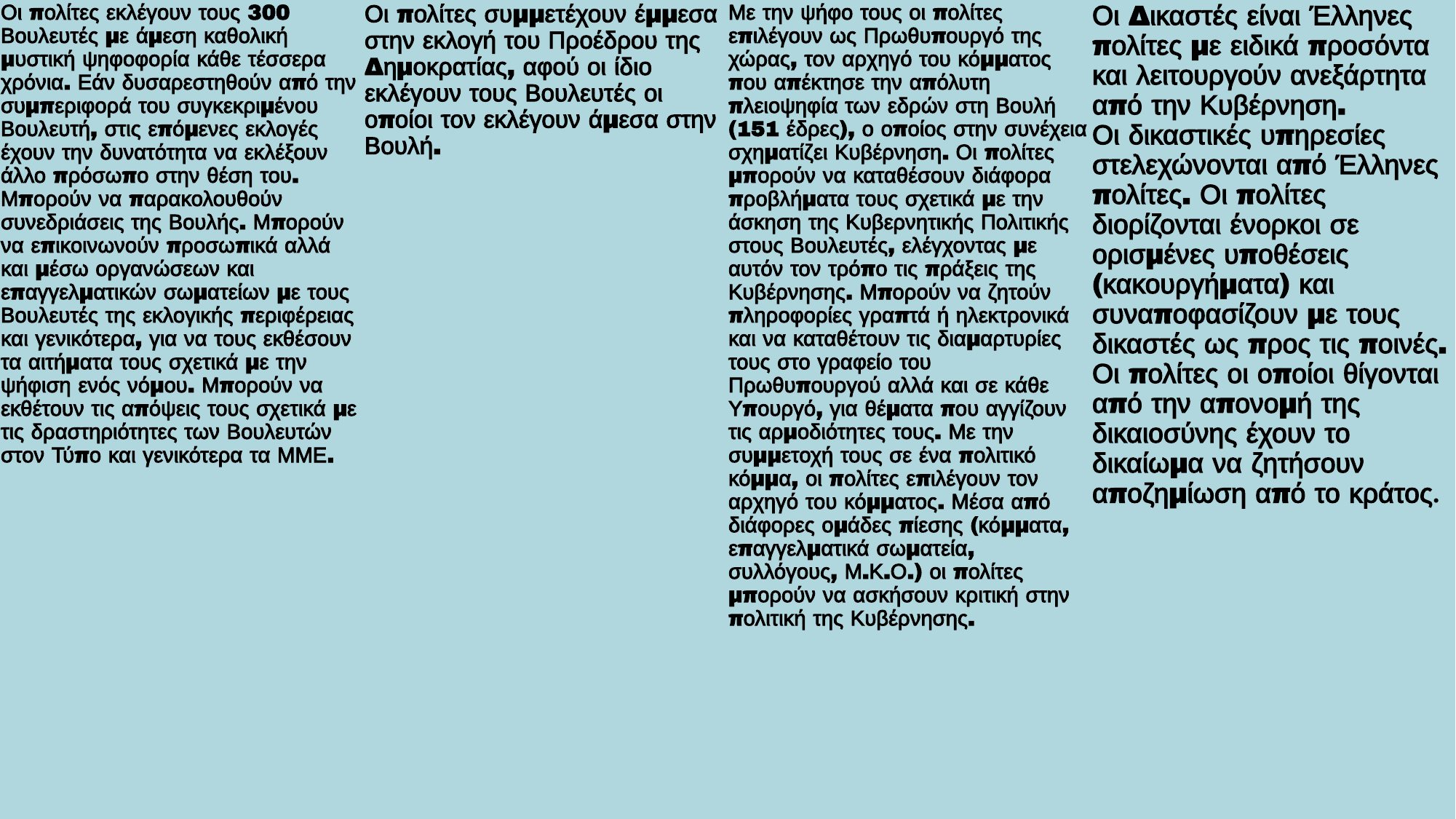

| Οι πολίτες εκλέγουν τους 300 Βουλευτές με άμεση καθολική μυστική ψηφοφορία κάθε τέσσερα χρόνια. Εάν δυσαρεστηθούν από την συμπεριφορά του συγκεκριμένου Βουλευτή, στις επόμενες εκλογές έχουν την δυνατότητα να εκλέξουν άλλο πρόσωπο στην θέση του. Μπορούν να παρακολουθούν συνεδριάσεις της Βουλής. Μπορούν να επικοινωνούν προσωπικά αλλά και μέσω οργανώσεων και επαγγελματικών σωματείων με τους Βουλευτές της εκλογικής περιφέρειας και γενικότερα, για να τους εκθέσουν τα αιτήματα τους σχετικά με την ψήφιση ενός νόμου. Μπορούν να εκθέτουν τις απόψεις τους σχετικά με τις δραστηριότητες των Βουλευτών στον Τύπο και γενικότερα τα ΜΜΕ. | Οι πολίτες συμμετέχουν έμμεσα στην εκλογή του Προέδρου της Δημοκρατίας, αφού οι ίδιο εκλέγουν τους Βουλευτές οι οποίοι τον εκλέγουν άμεσα στην Βουλή. | Με την ψήφο τους οι πολίτες επιλέγουν ως Πρωθυπουργό της χώρας, τον αρχηγό του κόμματος που απέκτησε την απόλυτη πλειοψηφία των εδρών στη Βουλή (151 έδρες), ο οποίος στην συνέχεια σχηματίζει Κυβέρνηση. Οι πολίτες μπορούν να καταθέσουν διάφορα προβλήματα τους σχετικά με την άσκηση της Κυβερνητικής Πολιτικής στους Βουλευτές, ελέγχοντας με αυτόν τον τρόπο τις πράξεις της Κυβέρνησης. Μπορούν να ζητούν πληροφορίες γραπτά ή ηλεκτρονικά και να καταθέτουν τις διαμαρτυρίες τους στο γραφείο του Πρωθυπουργού αλλά και σε κάθε Υπουργό, για θέματα που αγγίζουν τις αρμοδιότητες τους. Με την συμμετοχή τους σε ένα πολιτικό κόμμα, οι πολίτες επιλέγουν τον αρχηγό του κόμματος. Μέσα από διάφορες ομάδες πίεσης (κόμματα, επαγγελματικά σωματεία, συλλόγους, Μ.Κ.Ο.) οι πολίτες μπορούν να ασκήσουν κριτική στην πολιτική της Κυβέρνησης. | Οι Δικαστές είναι Έλληνες πολίτες με ειδικά προσόντα και λειτουργούν ανεξάρτητα από την Κυβέρνηση. Οι δικαστικές υπηρεσίες στελεχώνονται από Έλληνες πολίτες. Οι πολίτες διορίζονται ένορκοι σε ορισμένες υποθέσεις (κακουργήματα) και συναποφασίζουν με τους δικαστές ως προς τις ποινές. Οι πολίτες οι οποίοι θίγονται από την απονομή της δικαιοσύνης έχουν το δικαίωμα να ζητήσουν αποζημίωση από το κράτος. |
| --- | --- | --- | --- |